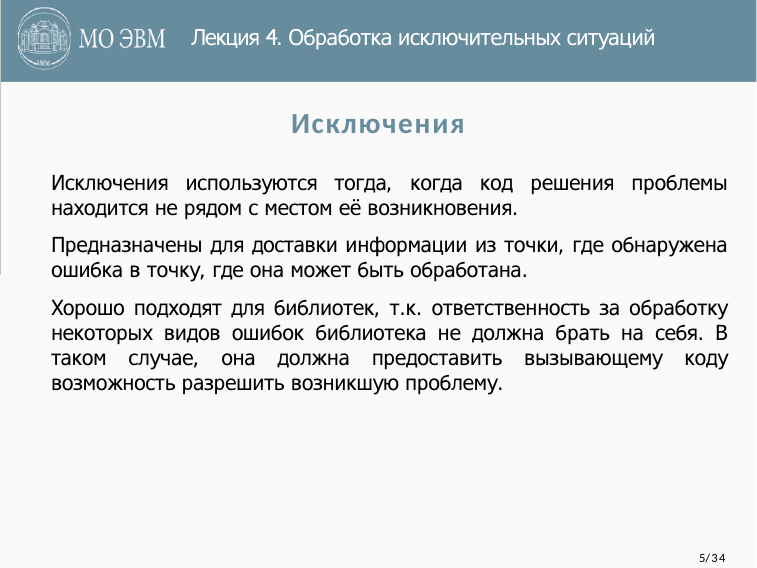

Лекция 4. Обработка исключительных ситуаций
Исключения
Исключения используются тогда, когда код решения проблемы находится не рядом с местом её возникновения.
Предназначены для доставки информации из точки, где обнаружена ошибка в точку, где она может быть обработана.
Хорошо подходят для библиотек, т.к. ответственность за обработку некоторых видов ошибок библиотека не должна брать на себя. В таком случае, она должна предоставить вызывающему коду возможность разрешить возникшую проблему.
5/34